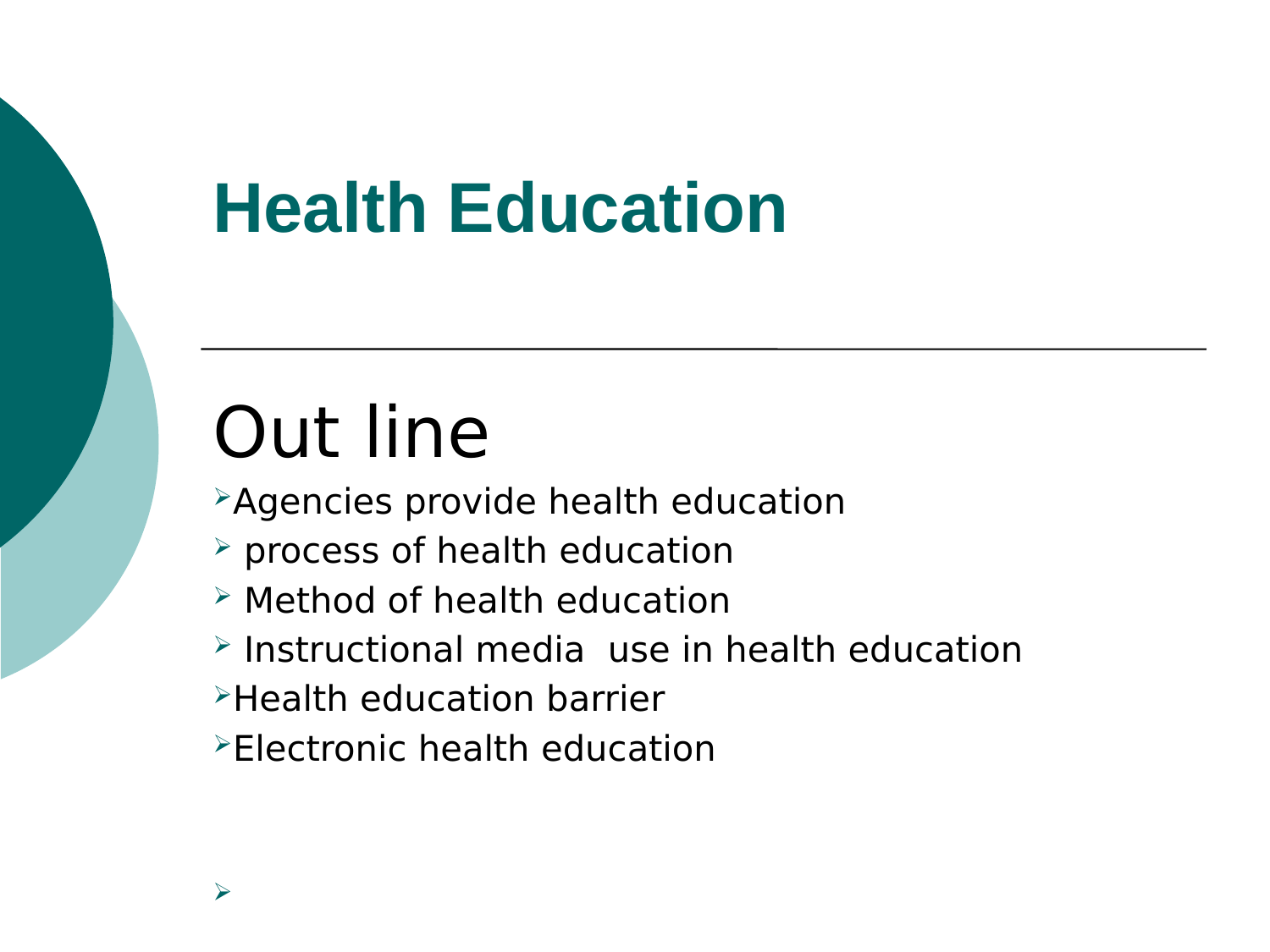

# Health Education
Out line
Agencies provide health education
 process of health education
 Method of health education
 Instructional media  use in health education
Health education barrier
Electronic health education